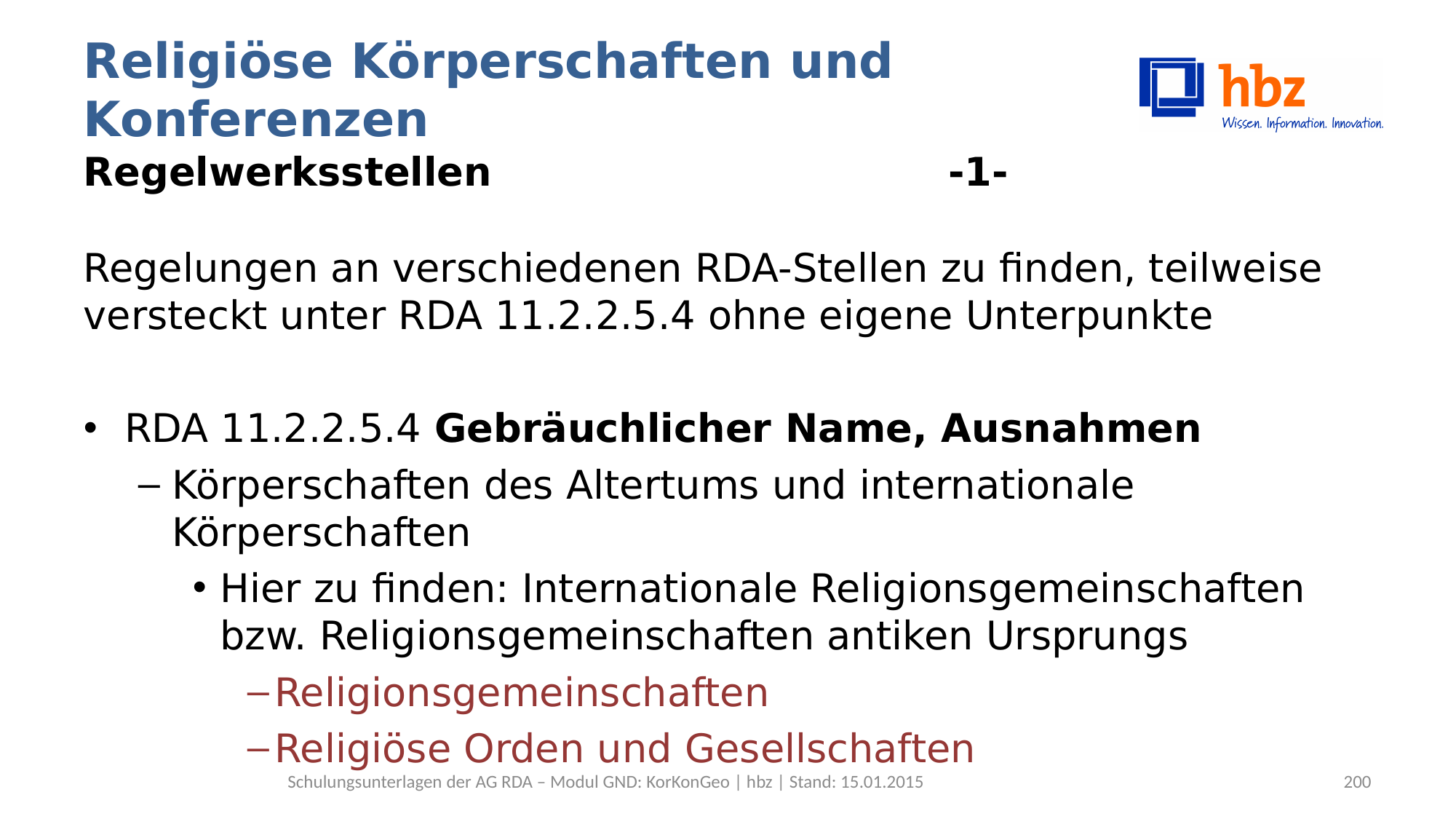

# Religiöse Körperschaften und Konferenzen Regelwerksstellen                                 -1-
Regelungen an verschiedenen RDA-Stellen zu finden, teilweise versteckt unter RDA 11.2.2.5.4 ohne eigene Unterpunkte

RDA 11.2.2.5.4 Gebräuchlicher Name, Ausnahmen
Körperschaften des Altertums und internationale Körperschaften
Hier zu finden: Internationale Religionsgemeinschaften bzw. Religionsgemeinschaften antiken Ursprungs
Religionsgemeinschaften
Religiöse Orden und Gesellschaften
Schulungsunterlagen der AG RDA – Modul GND: KorKonGeo | hbz | Stand: 15.01.2015
200